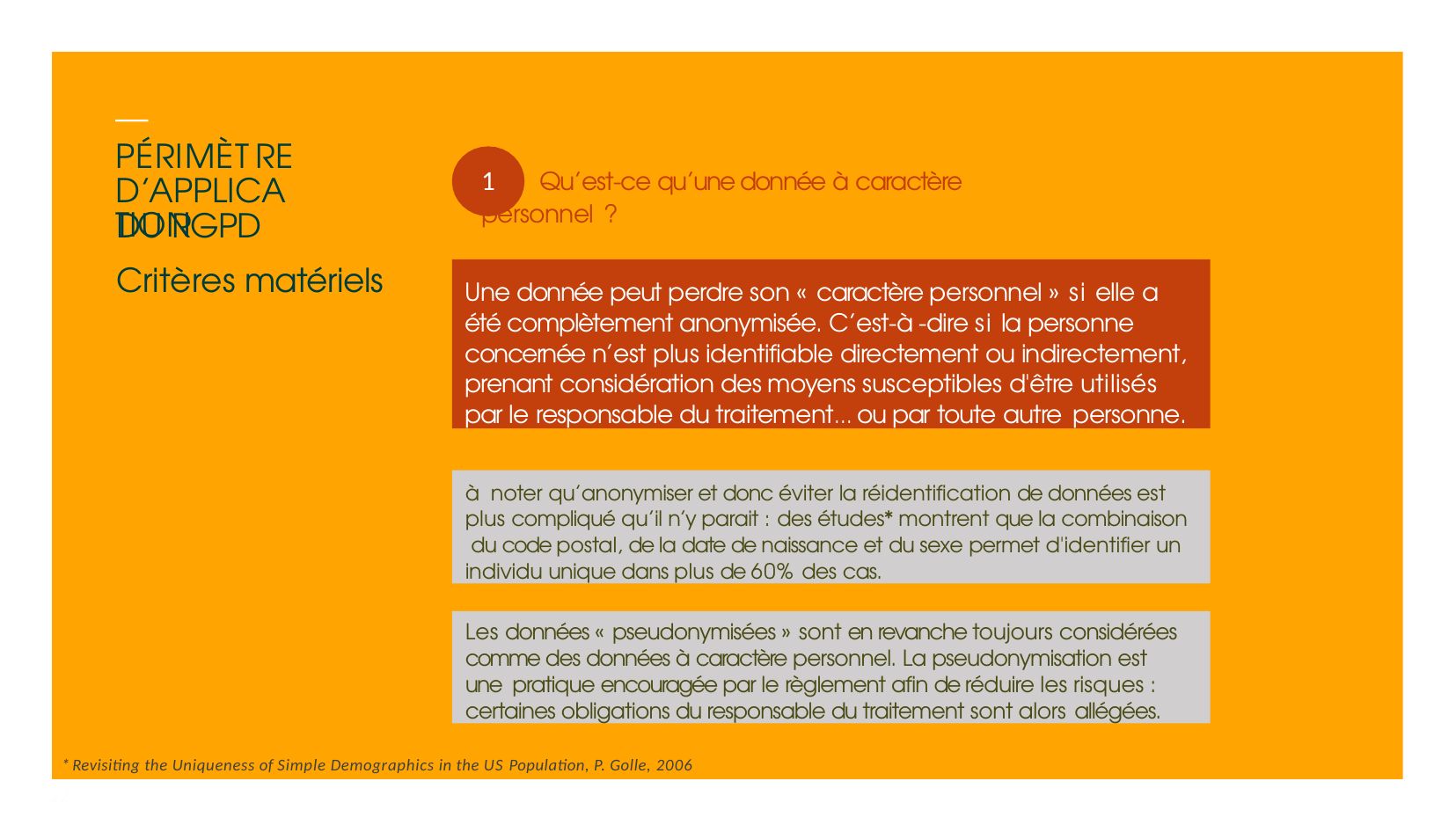

# —  PÉRIMÈTRE
D’APPLICATION

1	Qu’est-ce qu’une donnée à  caractère personnel ?
DU RGPD
Critères matériels
Une donnée peut perdre son « caractère personnel » si elle a  été complètement anonymisée. C’est-à -dire si la personne  concernée n’est plus identifiable directement ou indirectement,  prenant considération des moyens susceptibles d'être utilisés  par le responsable du traitement… ou par toute autre personne.
à  noter qu’anonymiser et donc éviter la réidentification de données est  plus compliqué qu’il n’y parait : des études* montrent que la combinaison  du code postal, de la date de naissance et du sexe permet d'identifier un  individu unique dans plus de 60% des cas.
Les données « pseudonymisées » sont en revanche toujours considérées  comme des données à  caractère personnel. La pseudonymisation est une  pratique encouragée par le règlement afin de réduire les risques :  certaines obligations du responsable du traitement sont alors allégées.
* Revisiting the Uniqueness of Simple Demographics in the US Population, P. Golle, 2006
22